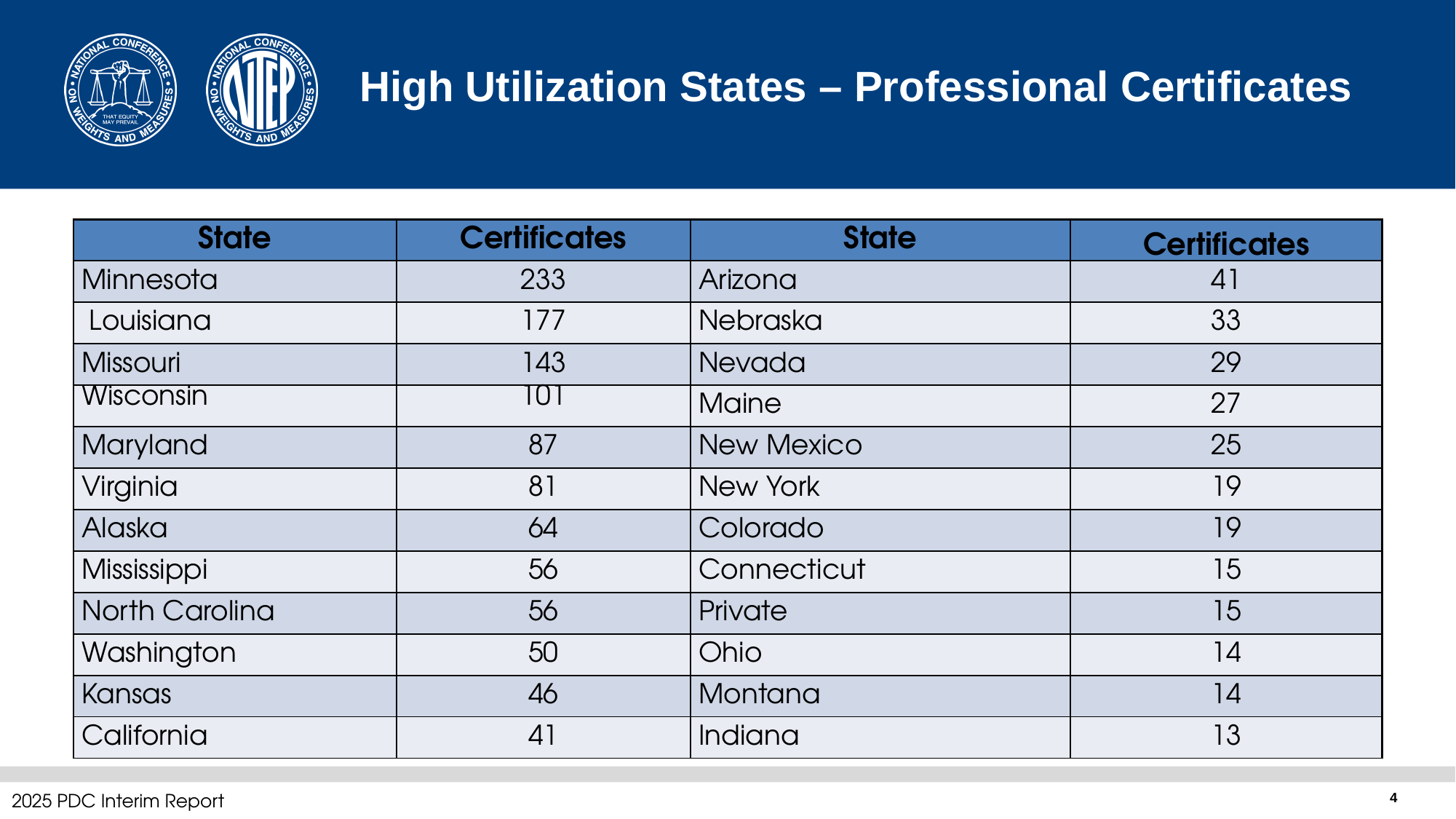

# High Utilization States – Professional Certificates
| State | Certificates | State | Certificates |
| --- | --- | --- | --- |
| Minnesota | 233 | Arizona | 41 |
| Louisiana | 177 | Nebraska | 33 |
| Missouri | 143 | Nevada | 29 |
| Wisconsin | 101 | Maine | 27 |
| Maryland | 87 | New Mexico | 25 |
| Virginia | 81 | New York | 19 |
| Alaska | 64 | Colorado | 19 |
| Mississippi | 56 | Connecticut | 15 |
| North Carolina | 56 | Private | 15 |
| Washington | 50 | Ohio | 14 |
| Kansas | 46 | Montana | 14 |
| California | 41 | Indiana | 13 |
2025 PDC Interim Report
4